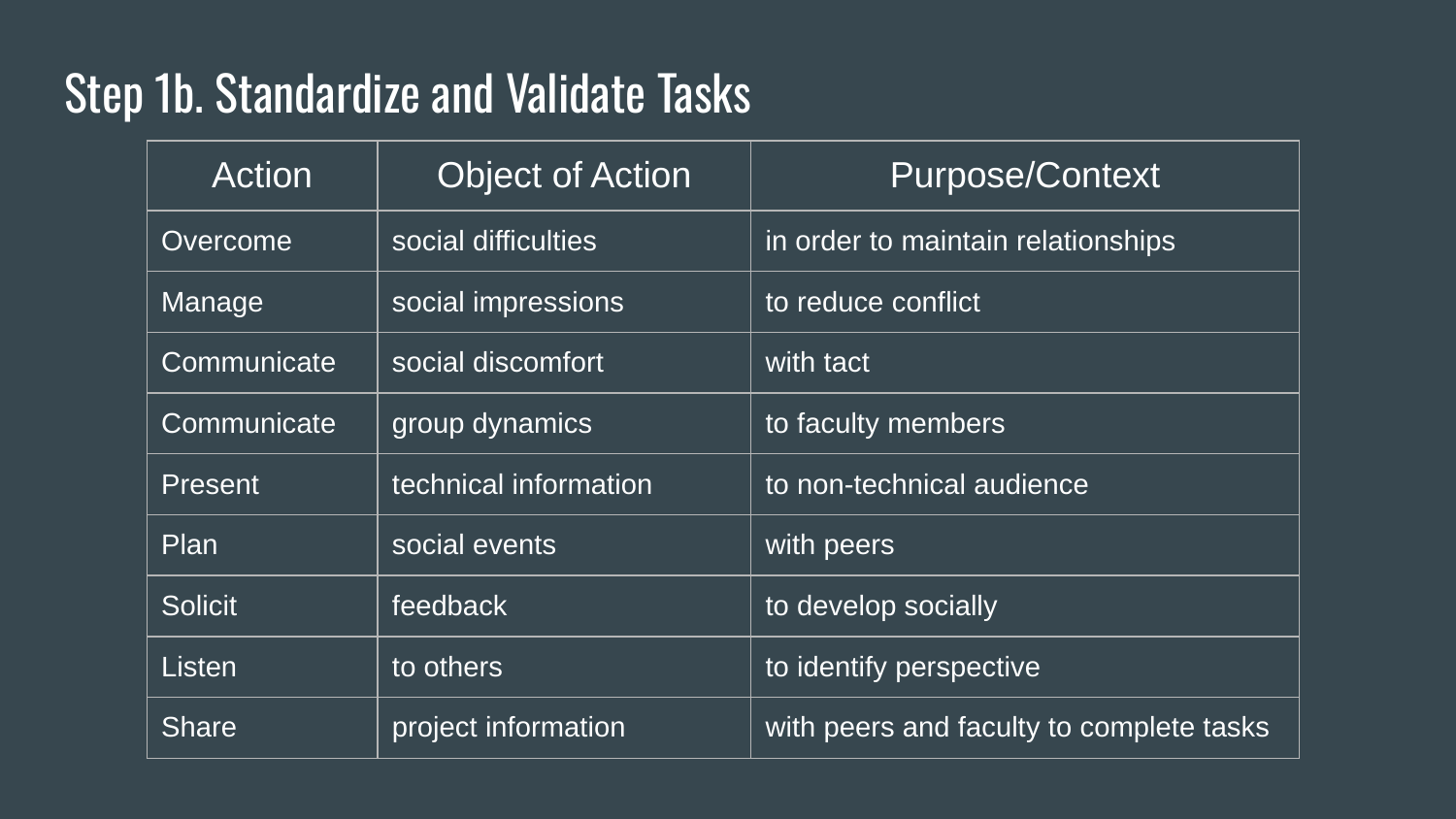

# Step 1b. Standardize and Validate Tasks
| Action | Object of Action | Purpose/Context |
| --- | --- | --- |
| Overcome | social difficulties | in order to maintain relationships |
| Manage | social impressions | to reduce conflict |
| Communicate | social discomfort | with tact |
| Communicate | group dynamics | to faculty members |
| Present | technical information | to non-technical audience |
| Plan | social events | with peers |
| Solicit | feedback | to develop socially |
| Listen | to others | to identify perspective |
| Share | project information | with peers and faculty to complete tasks |